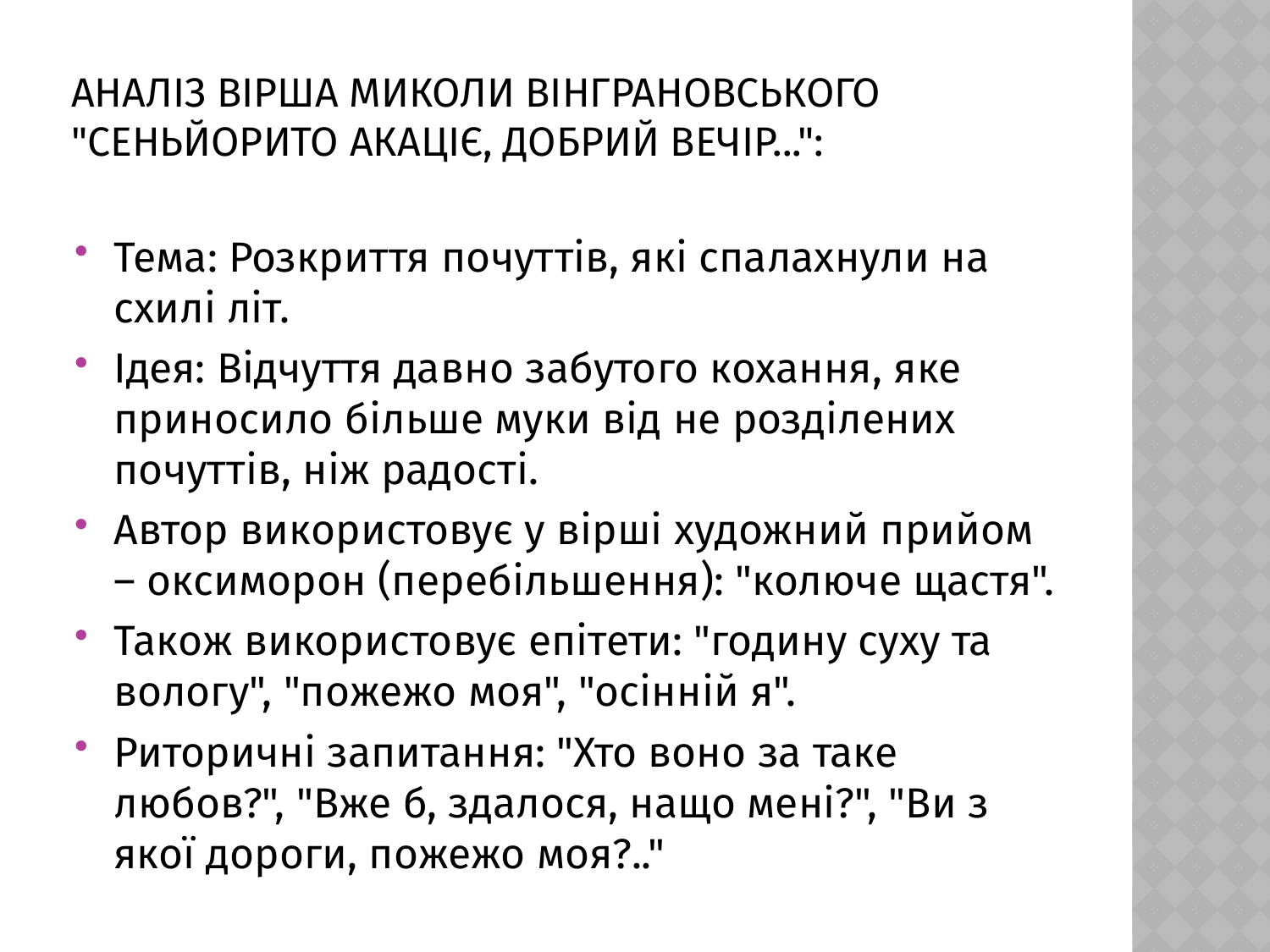

# Аналіз вірша Миколи Вінграновського "Сеньйорито акаціє, добрий вечір...":
Тема: Розкриття почуттів, які спалахнули на схилі літ.
Ідея: Відчуття давно забутого кохання, яке приносило більше муки від не розділених почуттів, ніж радості.
Автор використовує у вірші художний прийом – оксиморон (перебільшення): "колюче щастя".
Також використовує епітети: "годину суху та вологу", "пожежо моя", "осінній я".
Риторичні запитання: "Хто воно за таке любов?", "Вже б, здалося, нащо мені?", "Ви з якої дороги, пожежо моя?.."